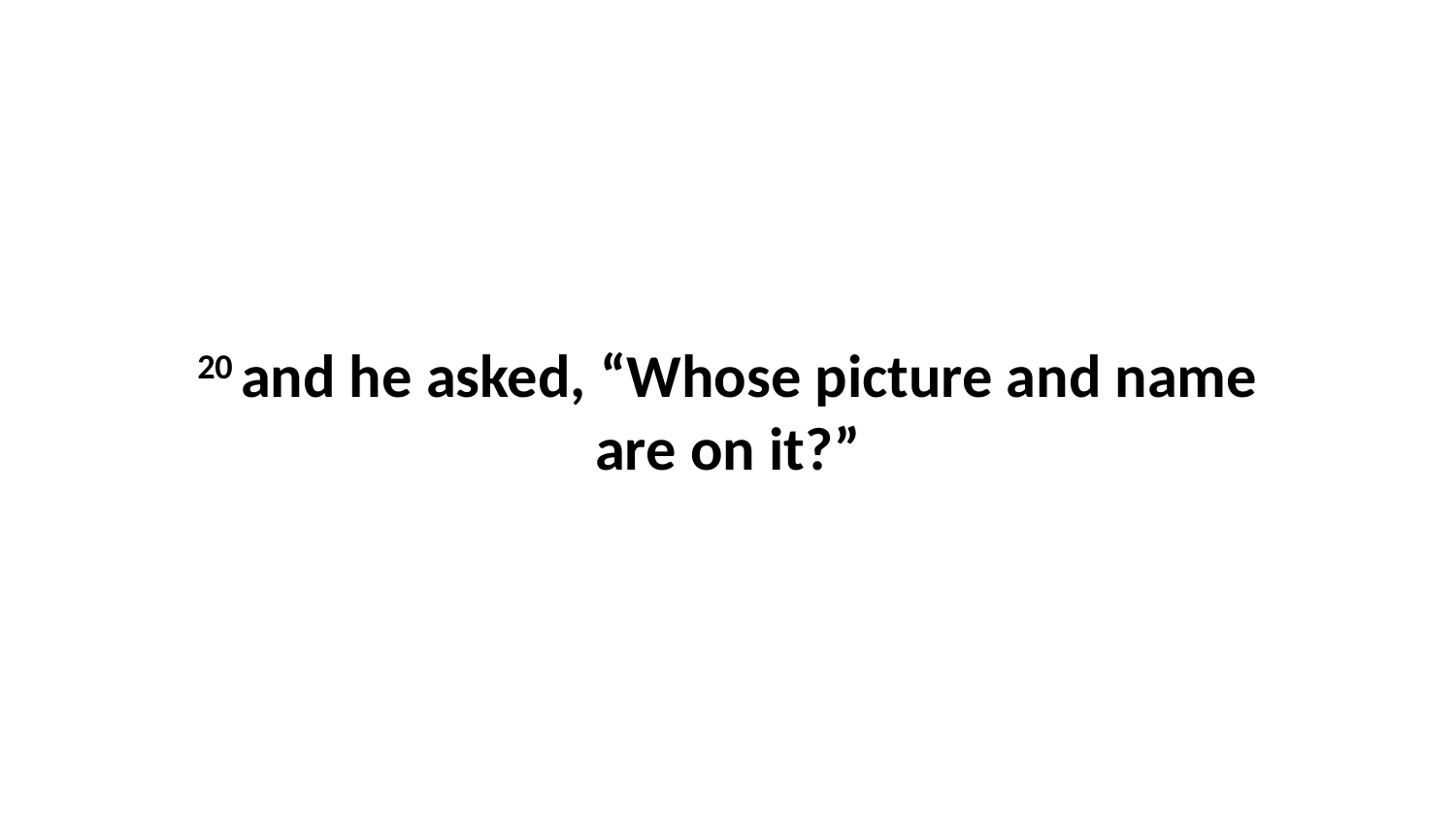

20 and he asked, “Whose picture and name are on it?”